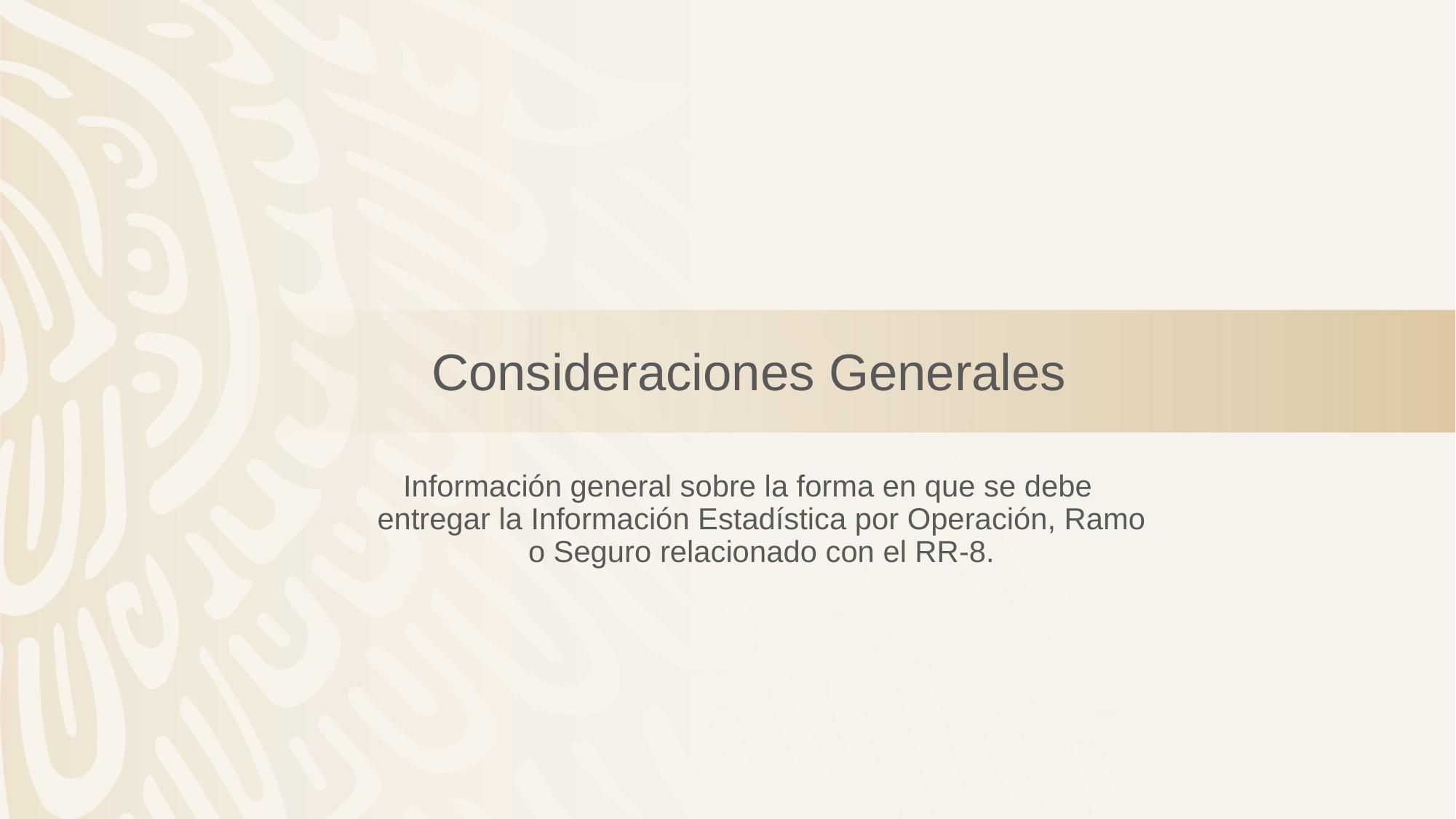

Consideraciones Generales

Información general sobre la forma en que se debe entregar la Información Estadística por Operación, Ramo o Seguro relacionado con el RR-8.